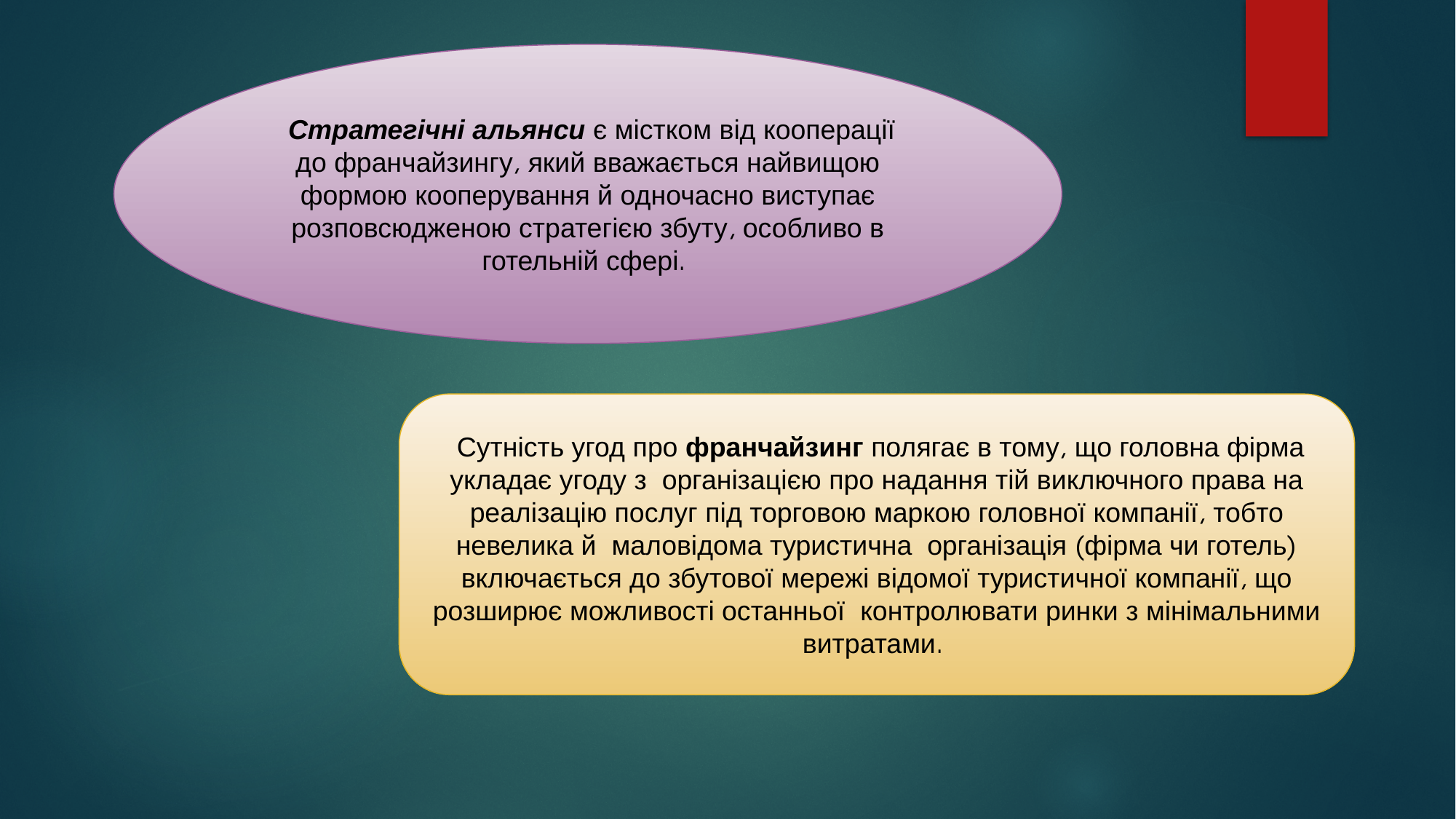

Стратегічні альянси є містком від кооперації до франчайзингу, який вважається найвищою формою кооперування й одночасно виступає розповсюдженою стратегією збуту, особливо в готельній сфері.
 Сутність угод про франчайзинг полягає в тому, що головна фірма укладає угоду з  організацією про надання тій виключного права на реалізацію послуг під торговою маркою головної компанії, тобто невелика й  маловідома туристична  організація (фірма чи готель) включається до збутової мережі відомої туристичної компанії, що розширює можливості останньої  контролювати ринки з мінімальними витратами.